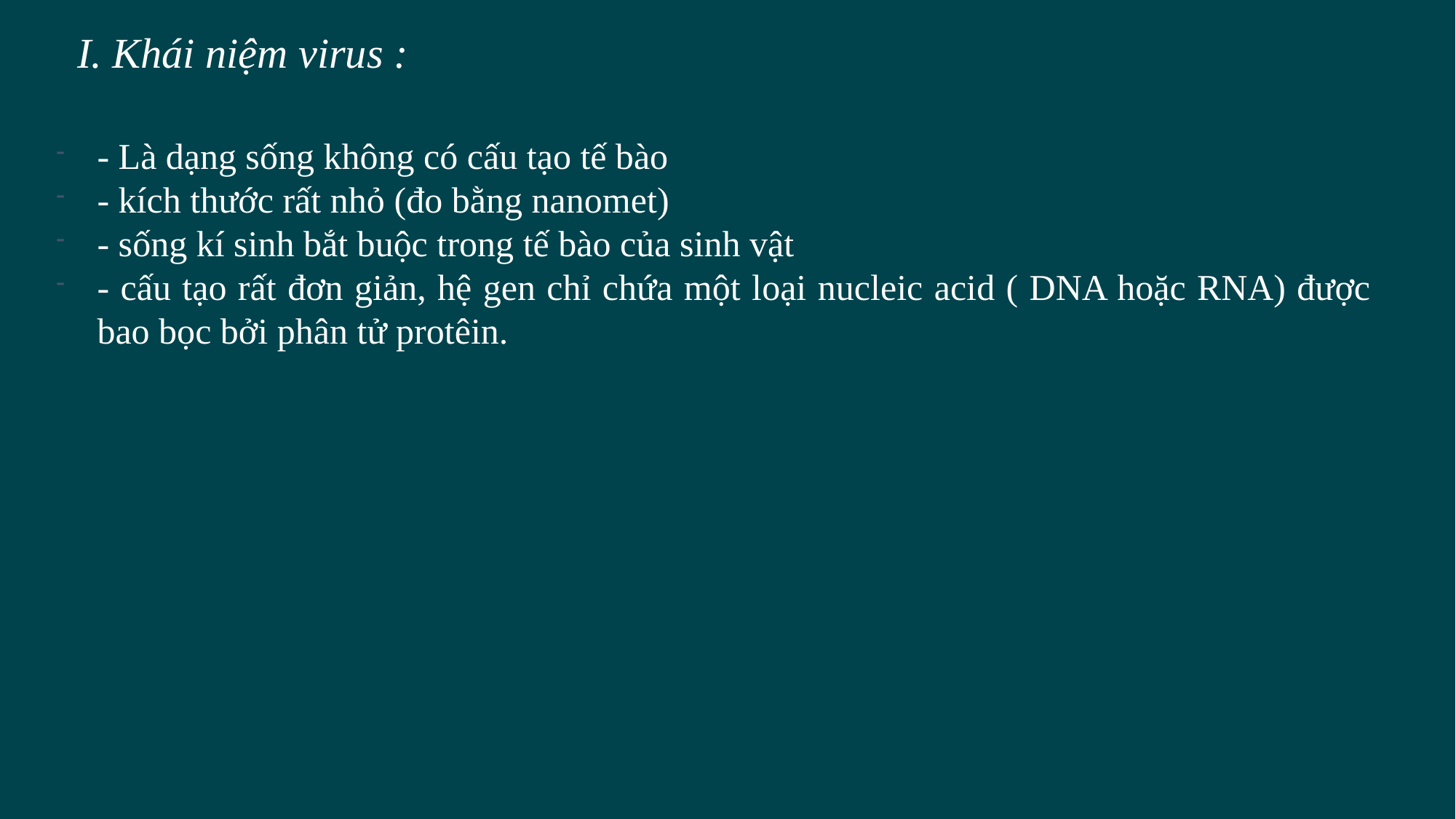

I. Khái niệm virus :
- Là dạng sống không có cấu tạo tế bào
- kích thước rất nhỏ (đo bằng nanomet)
- sống kí sinh bắt buộc trong tế bào của sinh vật
- cấu tạo rất đơn giản, hệ gen chỉ chứa một loại nucleic acid ( DNA hoặc RNA) được bao bọc bởi phân tử protêin.